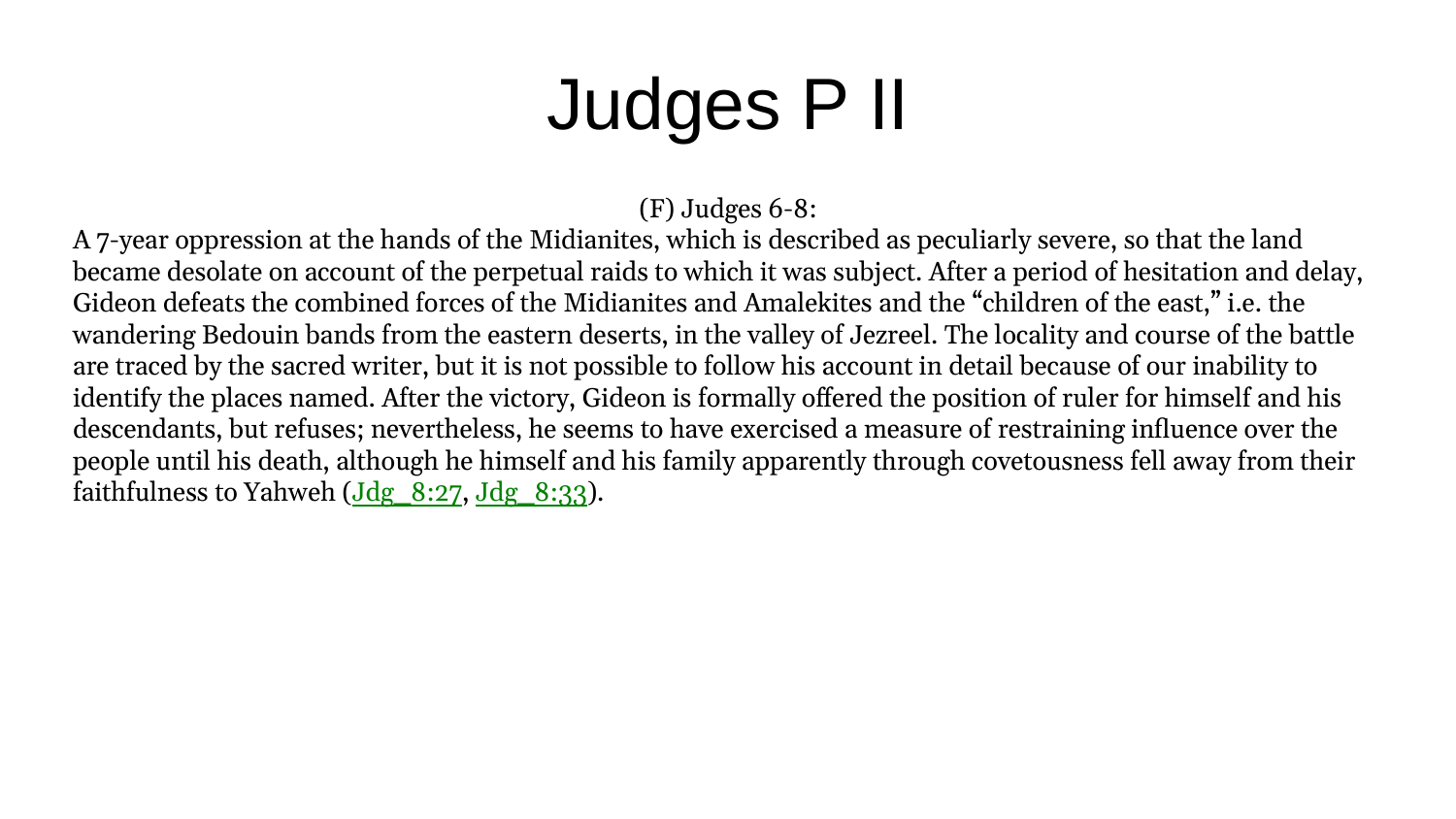

Judges P II
(F) Judges 6-8:
A 7-year oppression at the hands of the Midianites, which is described as peculiarly severe, so that the land became desolate on account of the perpetual raids to which it was subject. After a period of hesitation and delay, Gideon defeats the combined forces of the Midianites and Amalekites and the “children of the east,” i.e. the wandering Bedouin bands from the eastern deserts, in the valley of Jezreel. The locality and course of the battle are traced by the sacred writer, but it is not possible to follow his account in detail because of our inability to identify the places named. After the victory, Gideon is formally offered the position of ruler for himself and his descendants, but refuses; nevertheless, he seems to have exercised a measure of restraining influence over the people until his death, although he himself and his family apparently through covetousness fell away from their faithfulness to Yahweh (Jdg_8:27, Jdg_8:33).